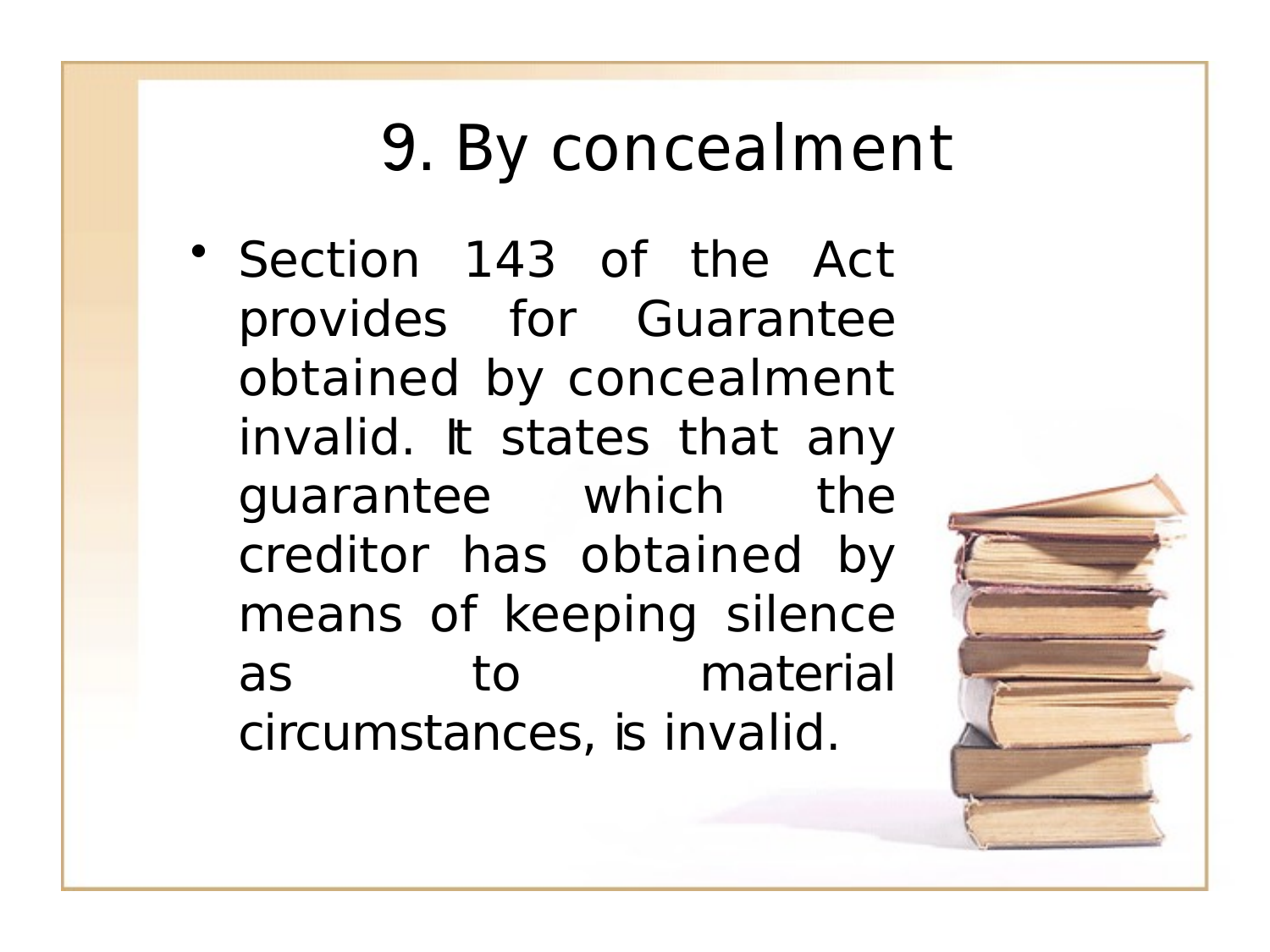

# 9. By concealment
Section  143  of  the  Act provides  for  Guarantee obtained by concealment invalid. It states that any guarantee    which    the creditor  has  obtained  by means of keeping silence as      to      material circumstances, is invalid.